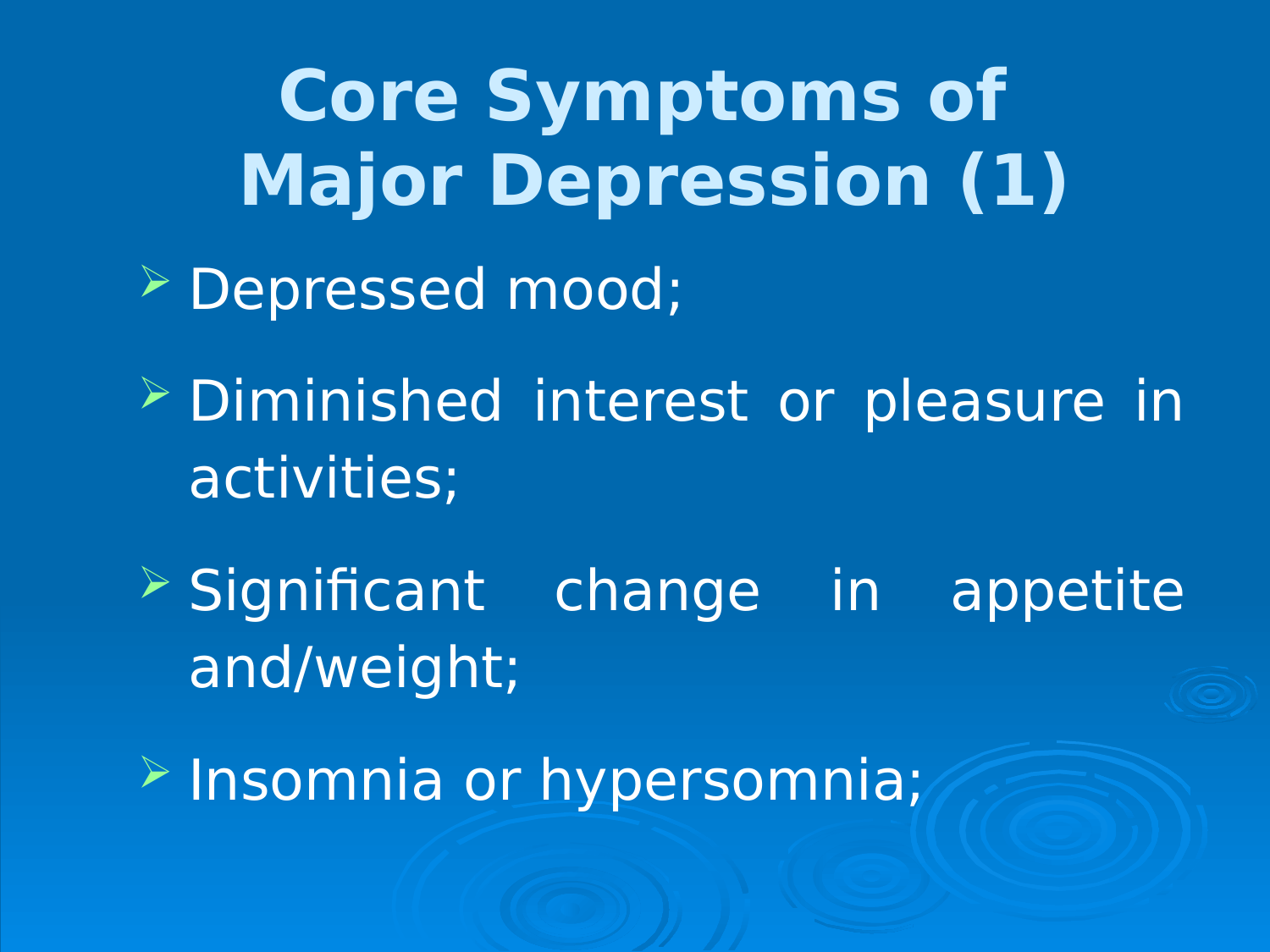

# Core Symptoms of Major Depression (1)
Depressed mood;
Diminished interest or pleasure in activities;
Significant change in appetite and/weight;
Insomnia or hypersomnia;